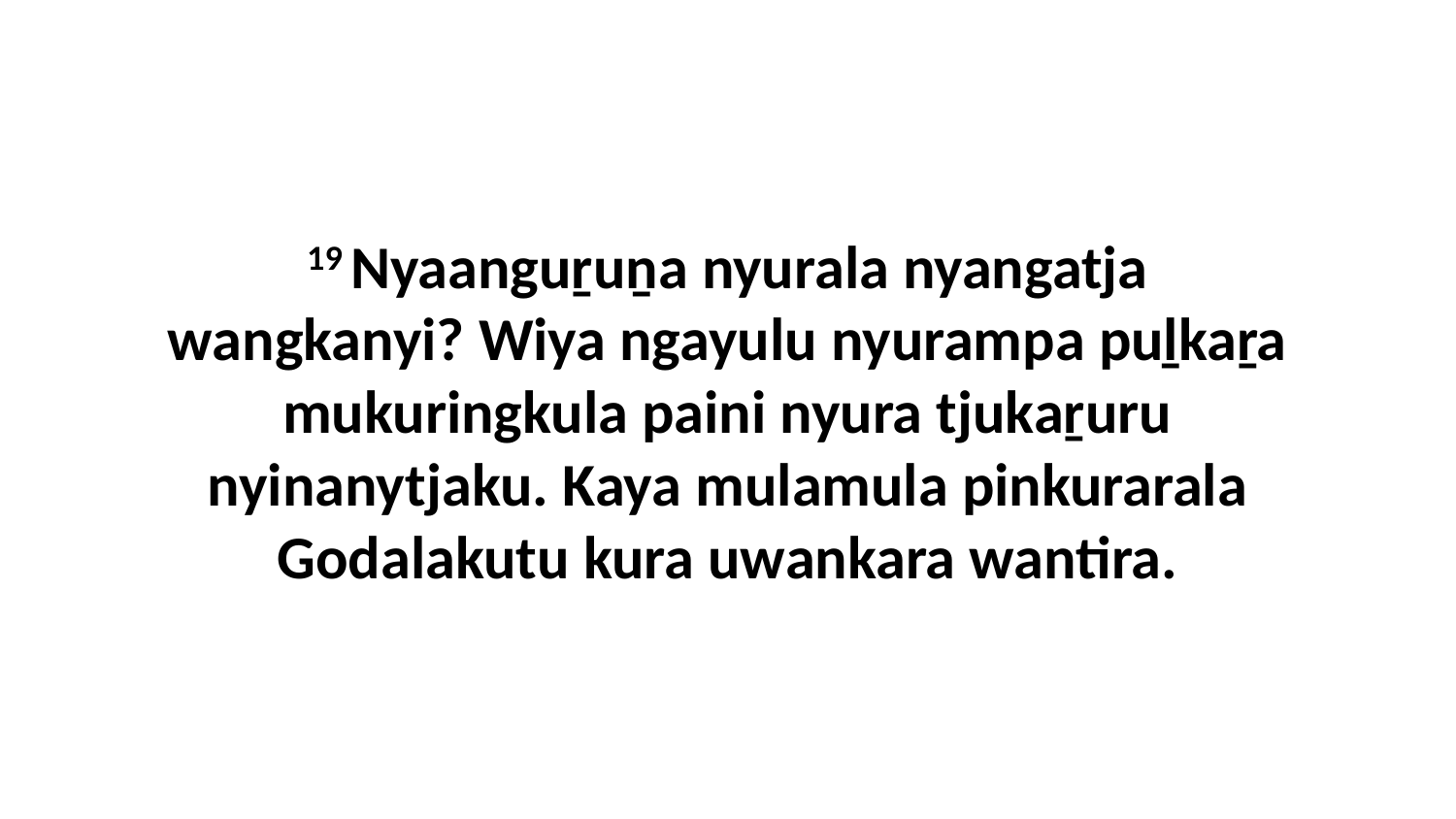

19 Nyaanguṟuṉa nyurala nyangatja wangkanyi? Wiya ngayulu nyurampa puḻkaṟa mukuringkula paini nyura tjukaṟuru nyinanytjaku. Kaya mulamula pinkurarala Godalakutu kura uwankara wantira.